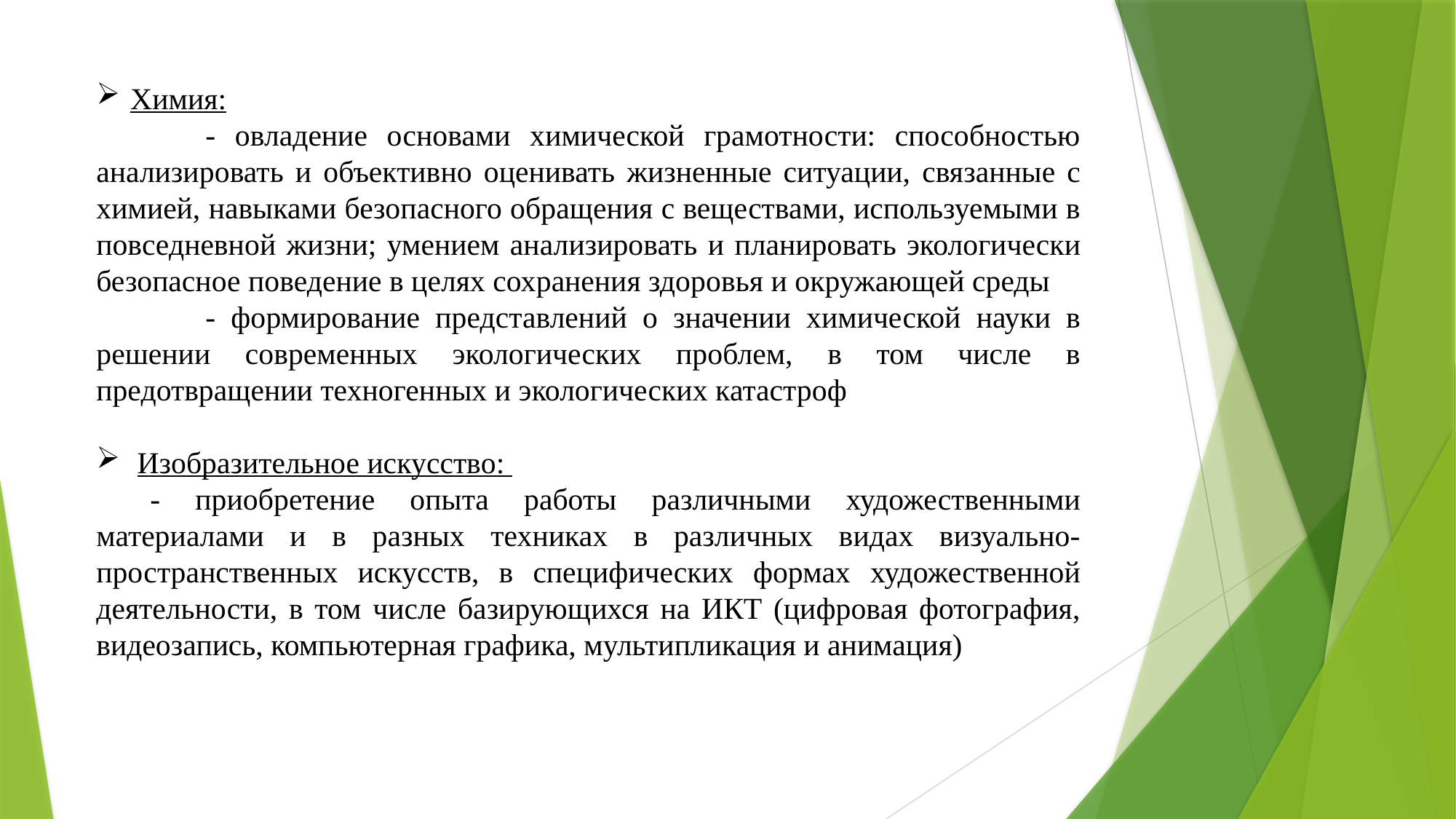

Химия:
	- овладение основами химической грамотности: способностью анализировать и объективно оценивать жизненные ситуации, связанные с химией, навыками безопасного обращения с веществами, используемыми в повседневной жизни; умением анализировать и планировать экологически безопасное поведение в целях сохранения здоровья и окружающей среды
	- формирование представлений о значении химической науки в решении современных экологических проблем, в том числе в предотвращении техногенных и экологических катастроф

Изобразительное искусство:
- приобретение опыта работы различными художественными материалами и в разных техниках в различных видах визуально-пространственных искусств, в специфических формах художественной деятельности, в том числе базирующихся на ИКТ (цифровая фотография, видеозапись, компьютерная графика, мультипликация и анимация)